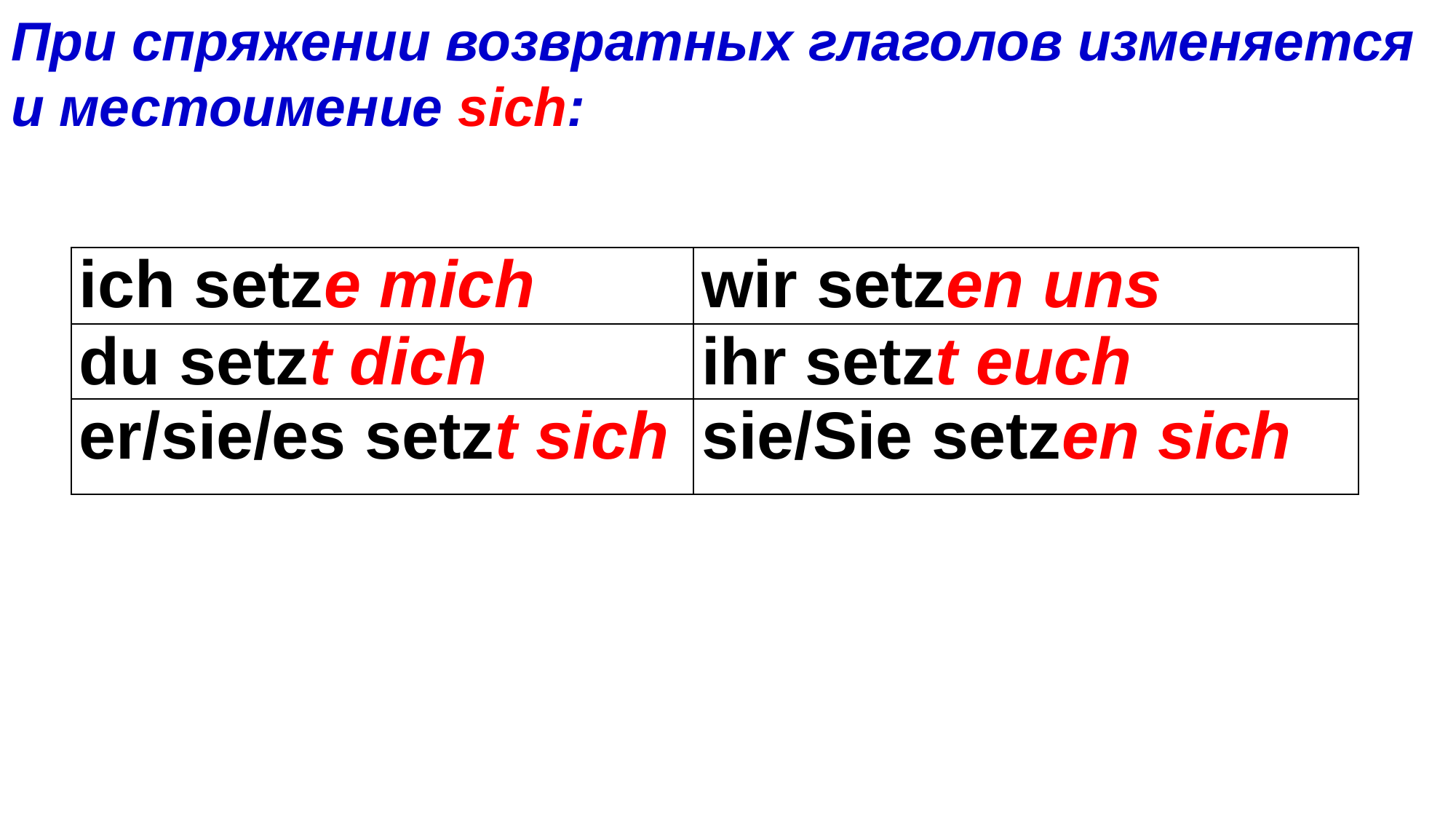

При спряжении возвратных глаголов изменяется и местоимение sich:
| ich setze mich | wir setzen uns |
| --- | --- |
| du setzt dich | ihr setzt euch |
| er/sie/es setzt sich | sie/Sie setzen sich |